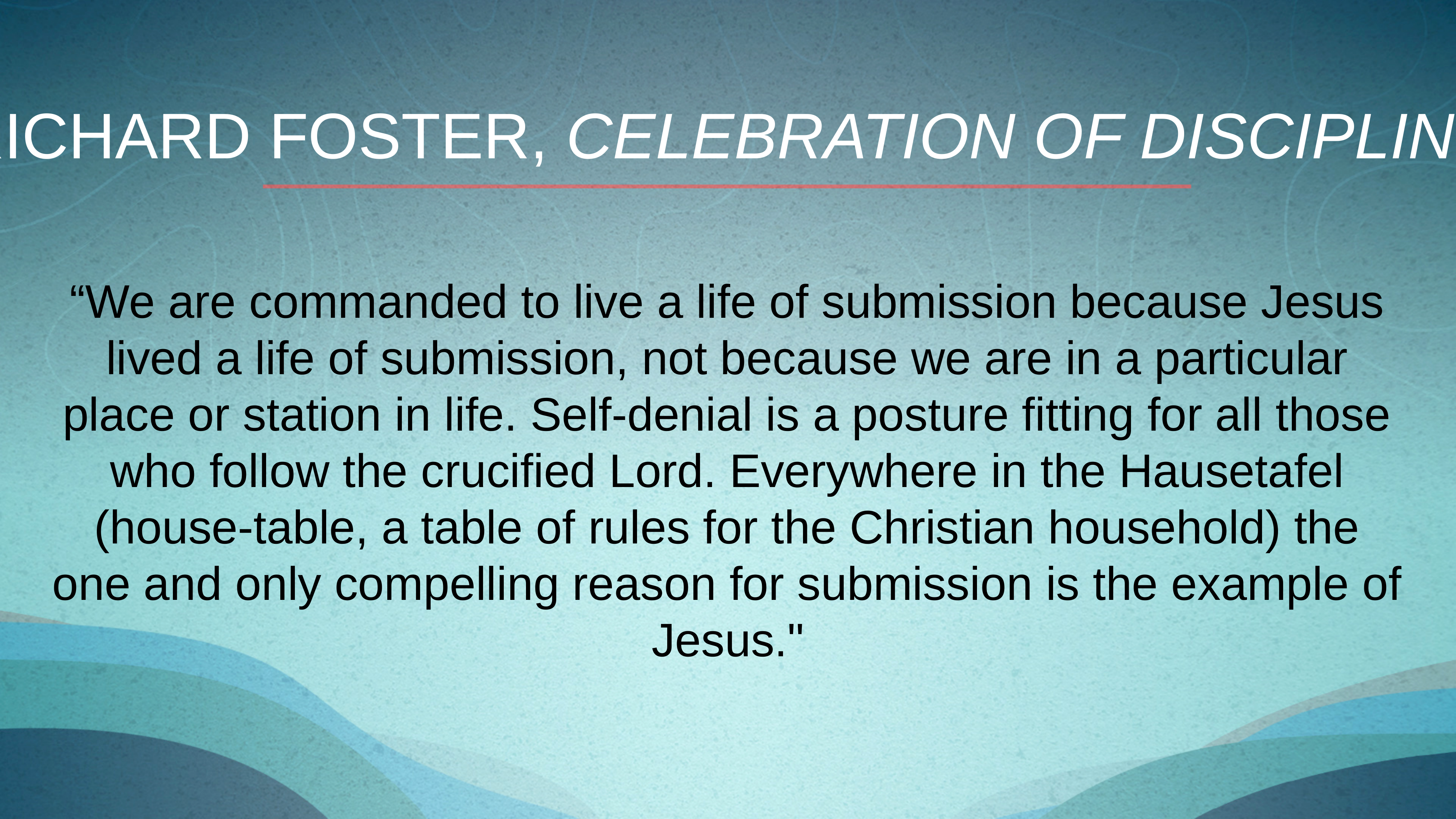

Richard foster, celebration of discipline
“We are commanded to live a life of submission because Jesus lived a life of submission, not because we are in a particular place or station in life. Self-denial is a posture fitting for all those who follow the crucified Lord. Everywhere in the Hausetafel (house-table, a table of rules for the Christian household) the one and only compelling reason for submission is the example of Jesus."